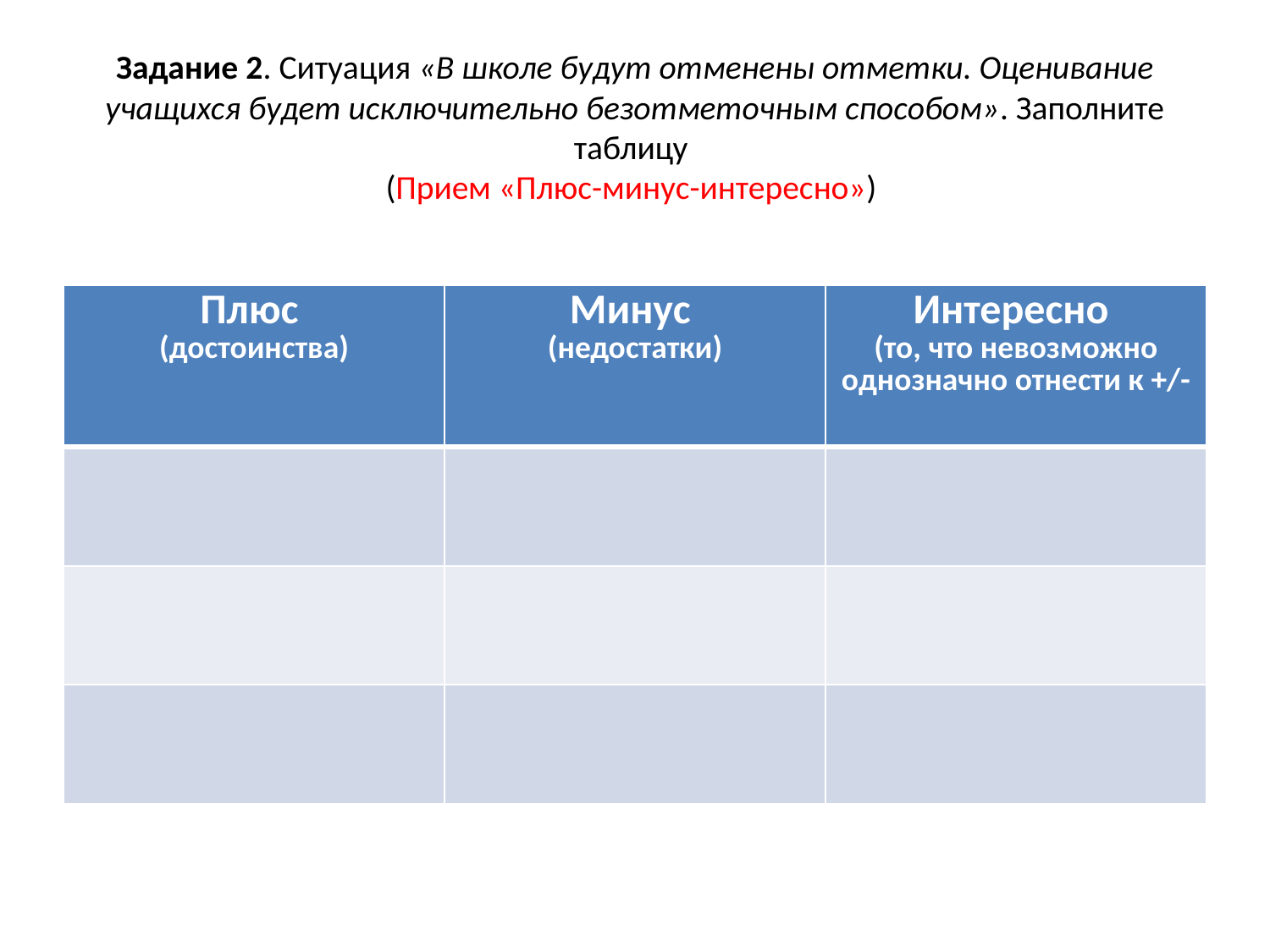

# Задание 2. Ситуация «В школе будут отменены отметки. Оценивание учащихся будет исключительно безотметочным способом». Заполните таблицу (Прием «Плюс-минус-интересно»)
| Плюс (достоинства) | Минус (недостатки) | Интересно (то, что невозможно однозначно отнести к +/- |
| --- | --- | --- |
|  |  |  |
|  |  |  |
|  |  |  |